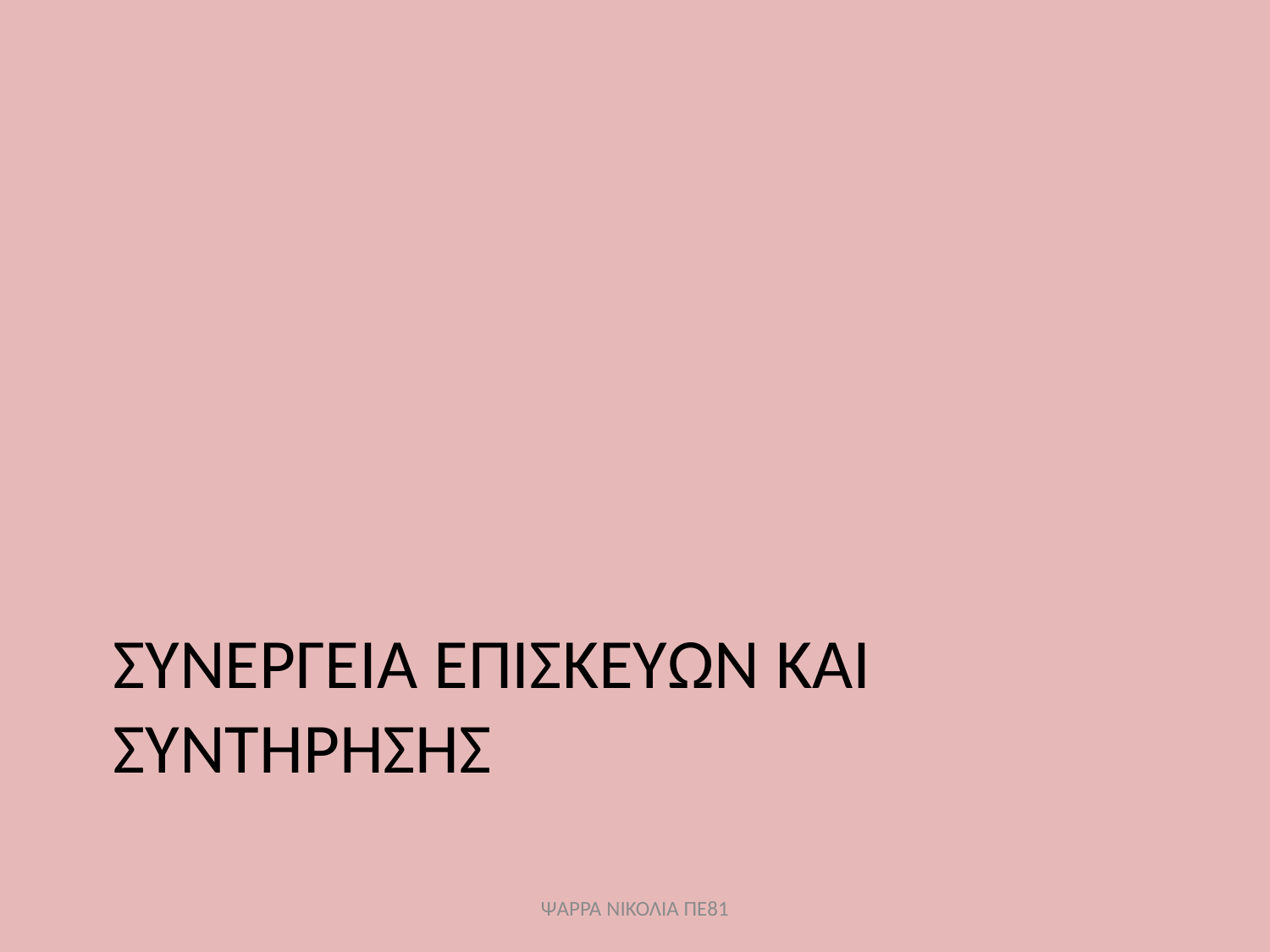

# ΣΥΝΕΡΓΕΙΑ ΕΠΙΣΚΕΥΩΝ ΚΑΙ ΣΥΝΤΗΡΗΣΗΣ
ΨΑΡΡΑ ΝΙΚΟΛΙΑ ΠΕ81